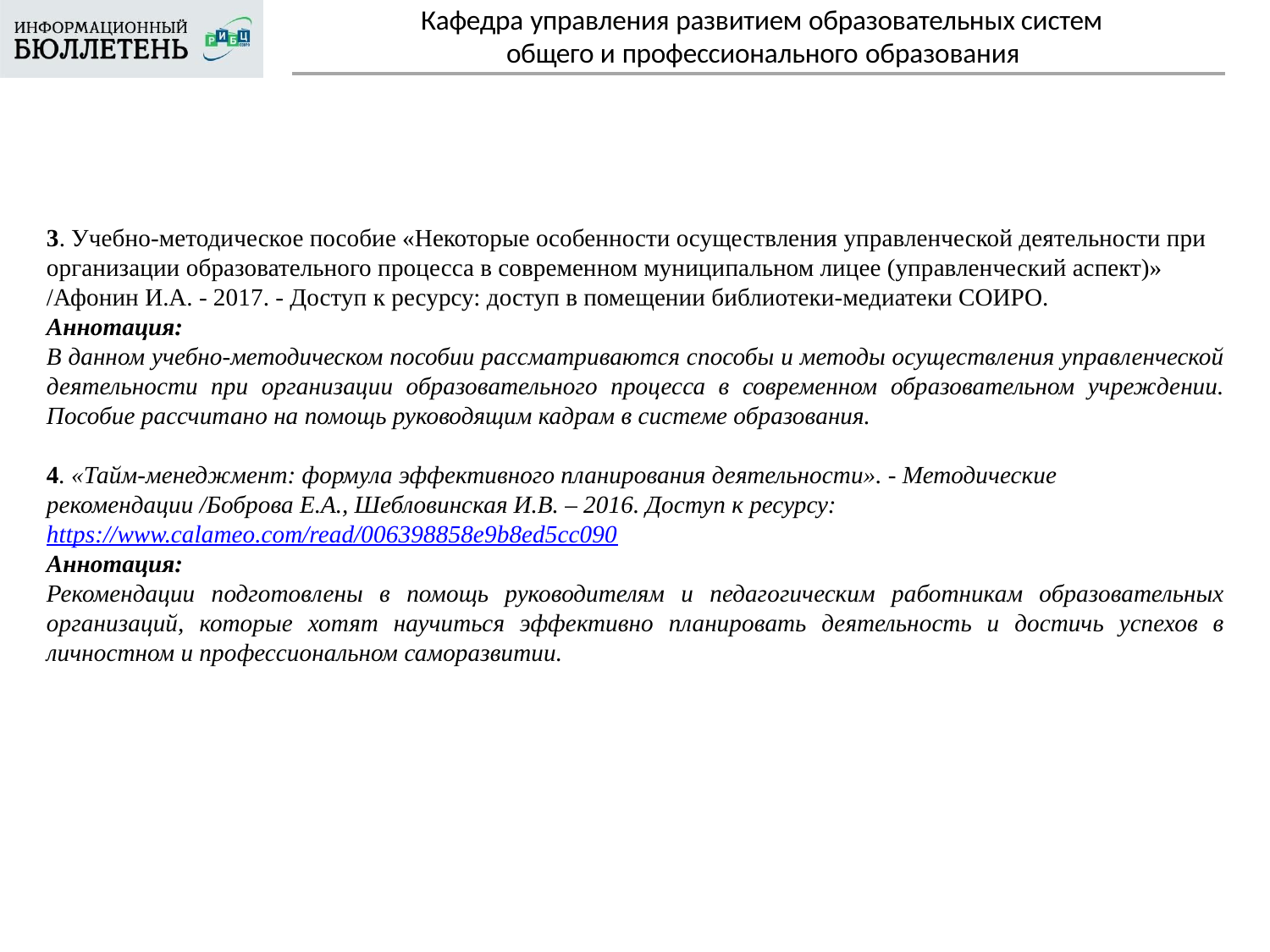

Кафедра управления развитием образовательных систем
# общего и профессионального образования

3. Учебно-методическое пособие «Некоторые особенности осуществления управленческой деятельности при организации образовательного процесса в современном муниципальном лицее (управленческий аспект)» /Афонин И.А. - 2017. - Доступ к ресурсу: доступ в помещении библиотеки-медиатеки СОИРО.
Аннотация:
В данном учебно-методическом пособии рассматриваются способы и методы осуществления управленческой деятельности при организации образовательного процесса в современном образовательном учреждении. Пособие рассчитано на помощь руководящим кадрам в системе образования.

4. «Тайм-менеджмент: формула эффективного планирования деятельности». - Методические рекомендации /Боброва Е.А., Шебловинская И.В. – 2016. Доступ к ресурсу: https://www.calameo.com/read/006398858e9b8ed5cc090
Аннотация:
Рекомендации подготовлены в помощь руководителям и педагогическим работникам образовательных организаций, которые хотят научиться эффективно планировать деятельность и достичь успехов в личностном и профессиональном саморазвитии.